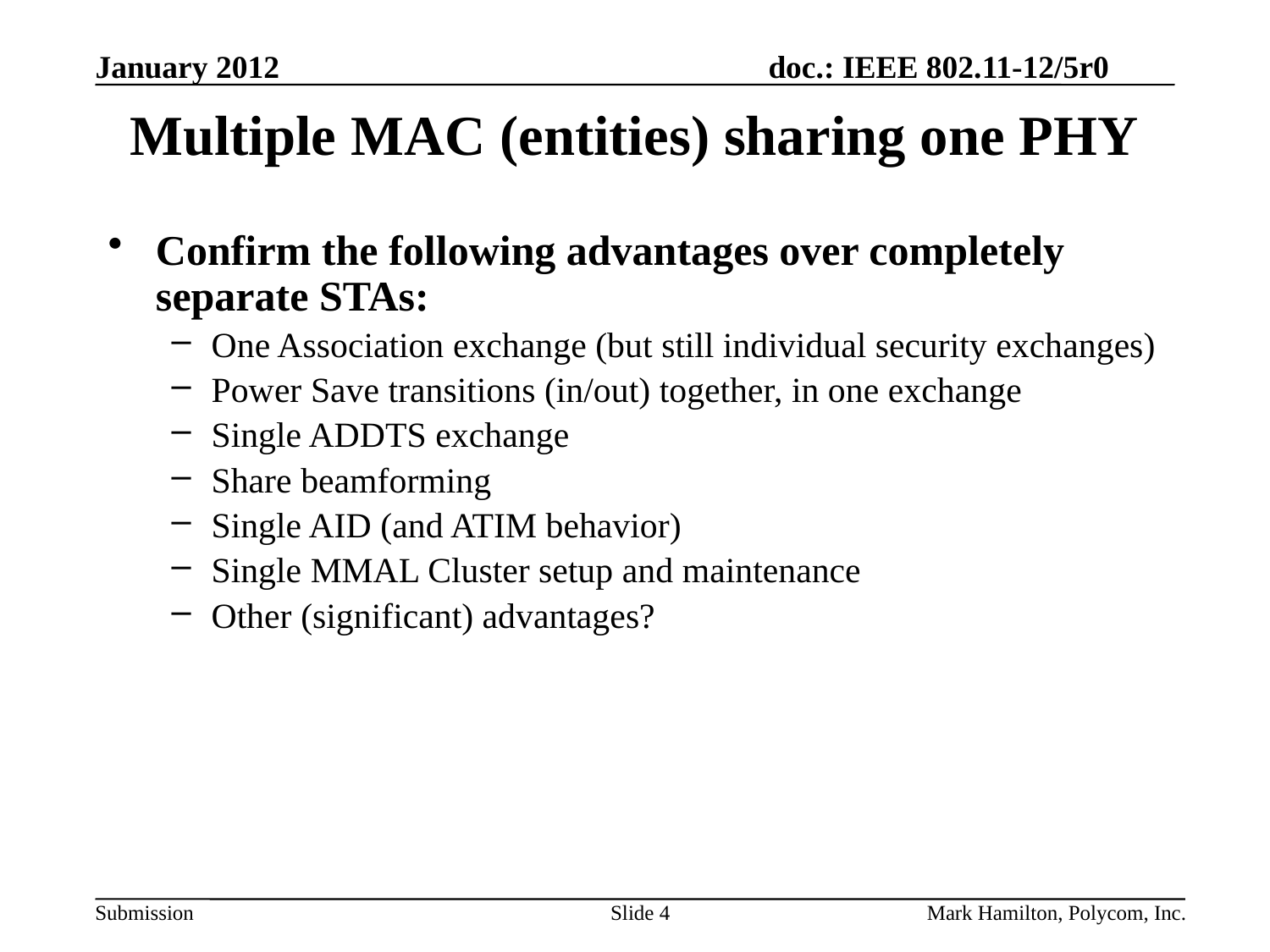

# Multiple MAC (entities) sharing one PHY
Confirm the following advantages over completely separate STAs:
One Association exchange (but still individual security exchanges)
Power Save transitions (in/out) together, in one exchange
Single ADDTS exchange
Share beamforming
Single AID (and ATIM behavior)
Single MMAL Cluster setup and maintenance
Other (significant) advantages?
Slide 4
Mark Hamilton, Polycom, Inc.